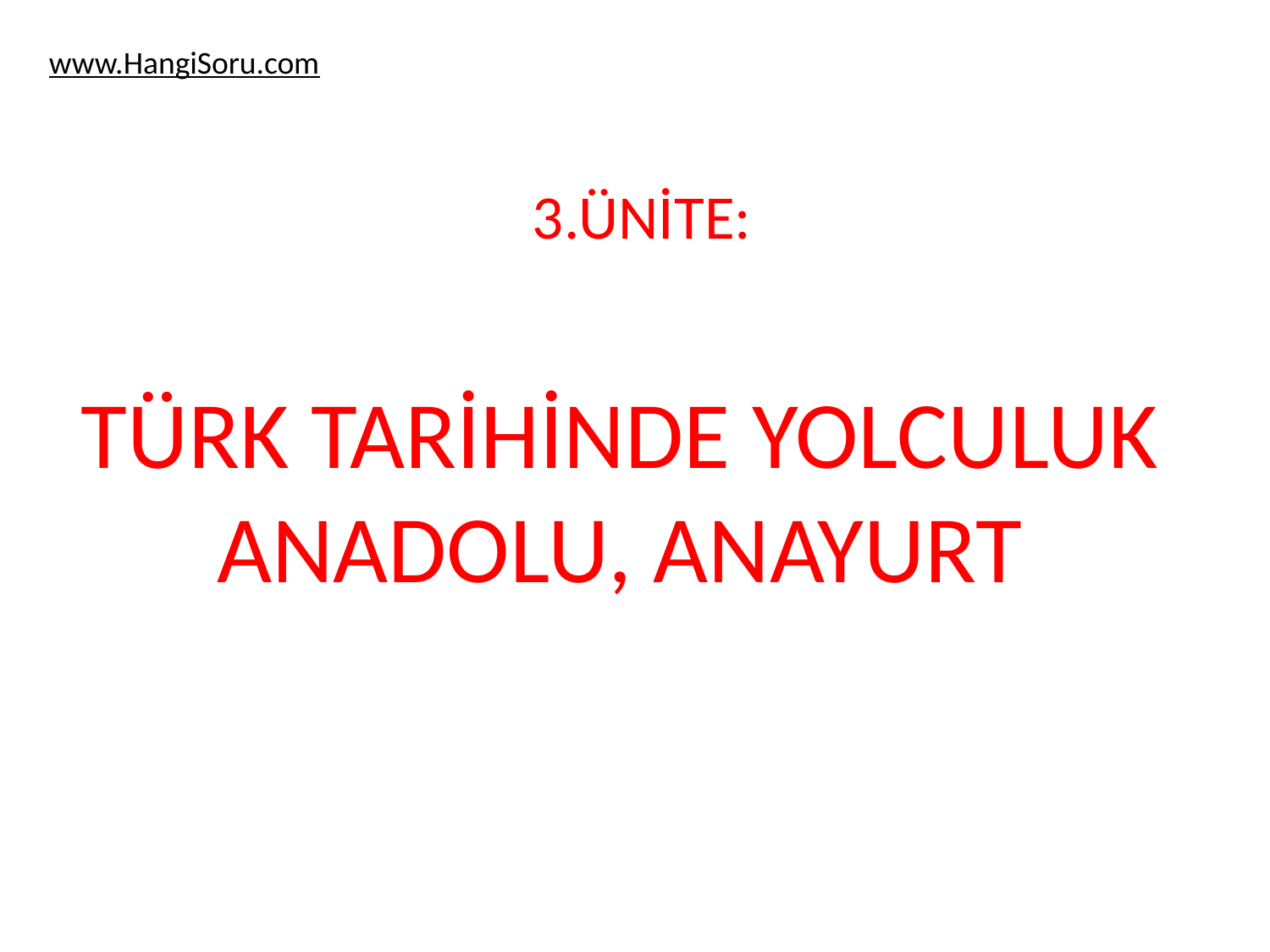

www.HangiSoru.com
# 3.ÜNİTE:
TÜRK TARİHİNDE YOLCULUK
ANADOLU, ANAYURT